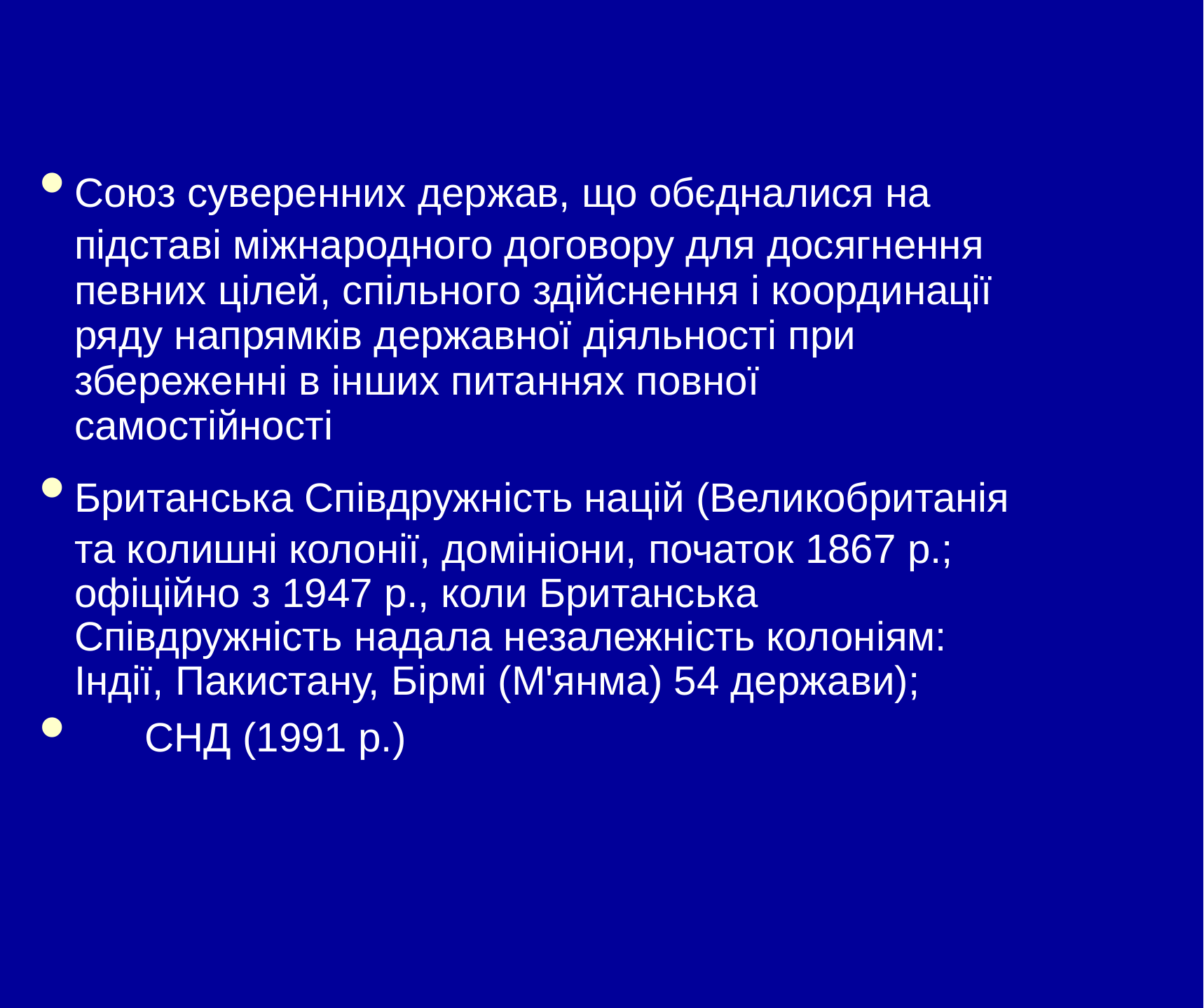

•	Союз суверенних держав, що обєдналися на підставі міжнародного договору для досягнення певних цілей, спільного здійснення і координації ряду напрямків державної діяльності при збереженні в інших питаннях повної самостійності
•	Британська Співдружність націй (Великобританія та колишні колонії, домініони, початок 1867 р.; офіційно з 1947 р., коли Британська Співдружність надала незалежність колоніям: Індії, Пакистану, Бірмі (М'янма) 54 держави);
•	СНД (1991 р.)